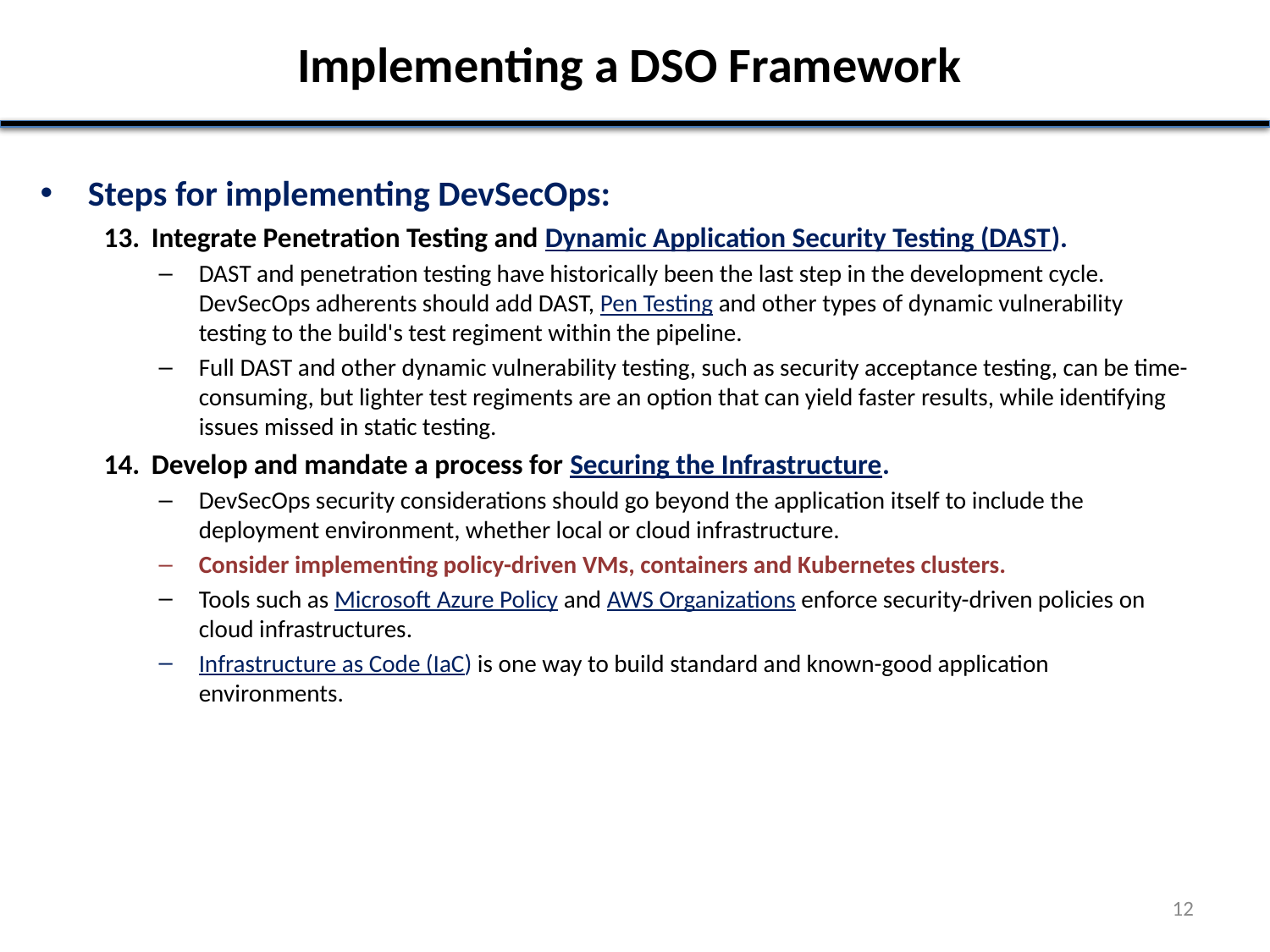

# Implementing a DSO Framework
Steps for implementing DevSecOps:
Integrate Penetration Testing and Dynamic Application Security Testing (DAST).
DAST and penetration testing have historically been the last step in the development cycle. DevSecOps adherents should add DAST, Pen Testing and other types of dynamic vulnerability testing to the build's test regiment within the pipeline.
Full DAST and other dynamic vulnerability testing, such as security acceptance testing, can be time-consuming, but lighter test regiments are an option that can yield faster results, while identifying issues missed in static testing.
Develop and mandate a process for Securing the Infrastructure.
DevSecOps security considerations should go beyond the application itself to include the deployment environment, whether local or cloud infrastructure.
Consider implementing policy-driven VMs, containers and Kubernetes clusters.
Tools such as Microsoft Azure Policy and AWS Organizations enforce security-driven policies on cloud infrastructures.
Infrastructure as Code (IaC) is one way to build standard and known-good application environments.
12